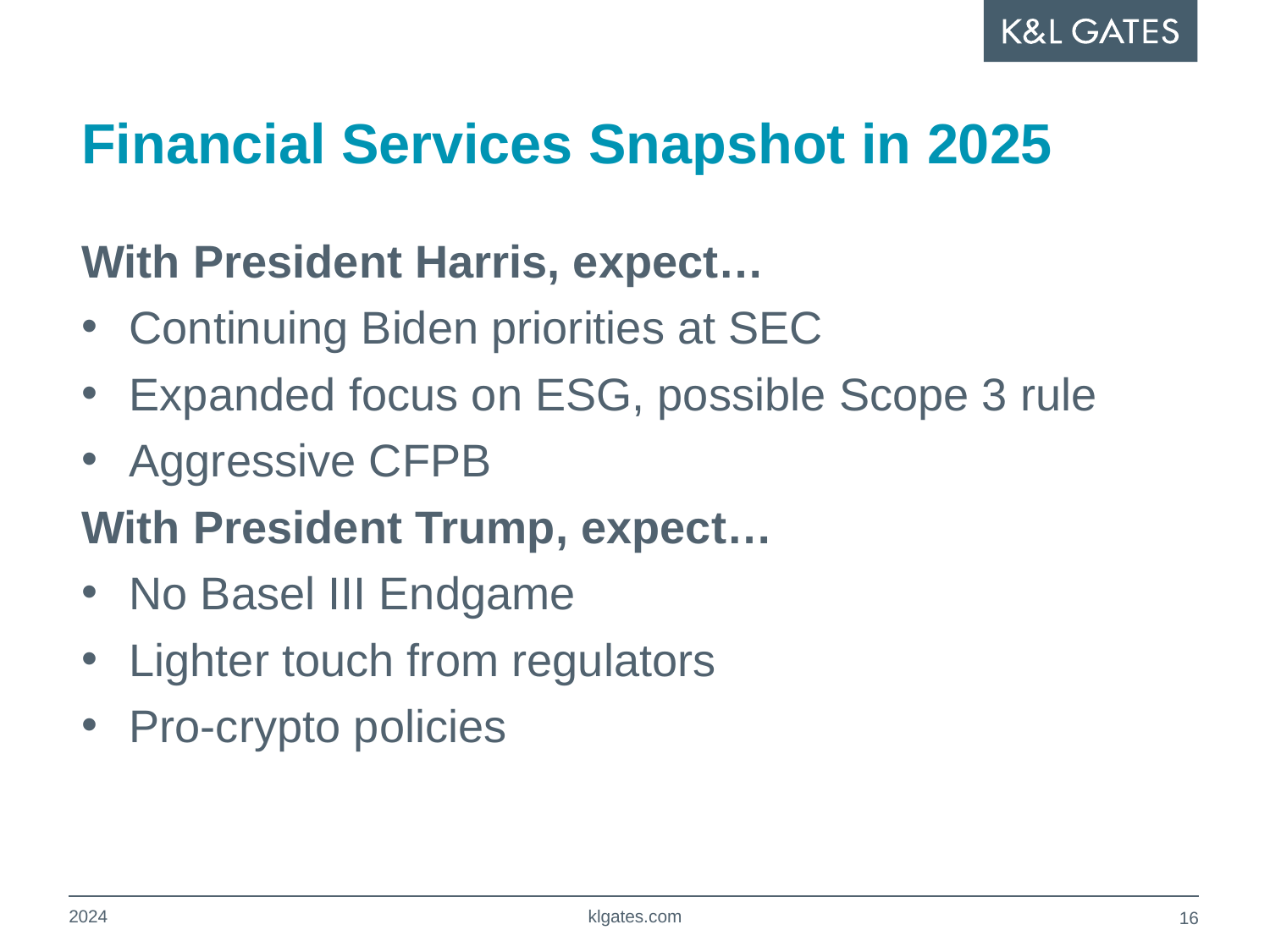

# Financial Services Snapshot in 2025
With President Harris, expect…
Continuing Biden priorities at SEC
Expanded focus on ESG, possible Scope 3 rule
Aggressive CFPB
With President Trump, expect…
No Basel III Endgame
Lighter touch from regulators
Pro-crypto policies
2024
klgates.com
16